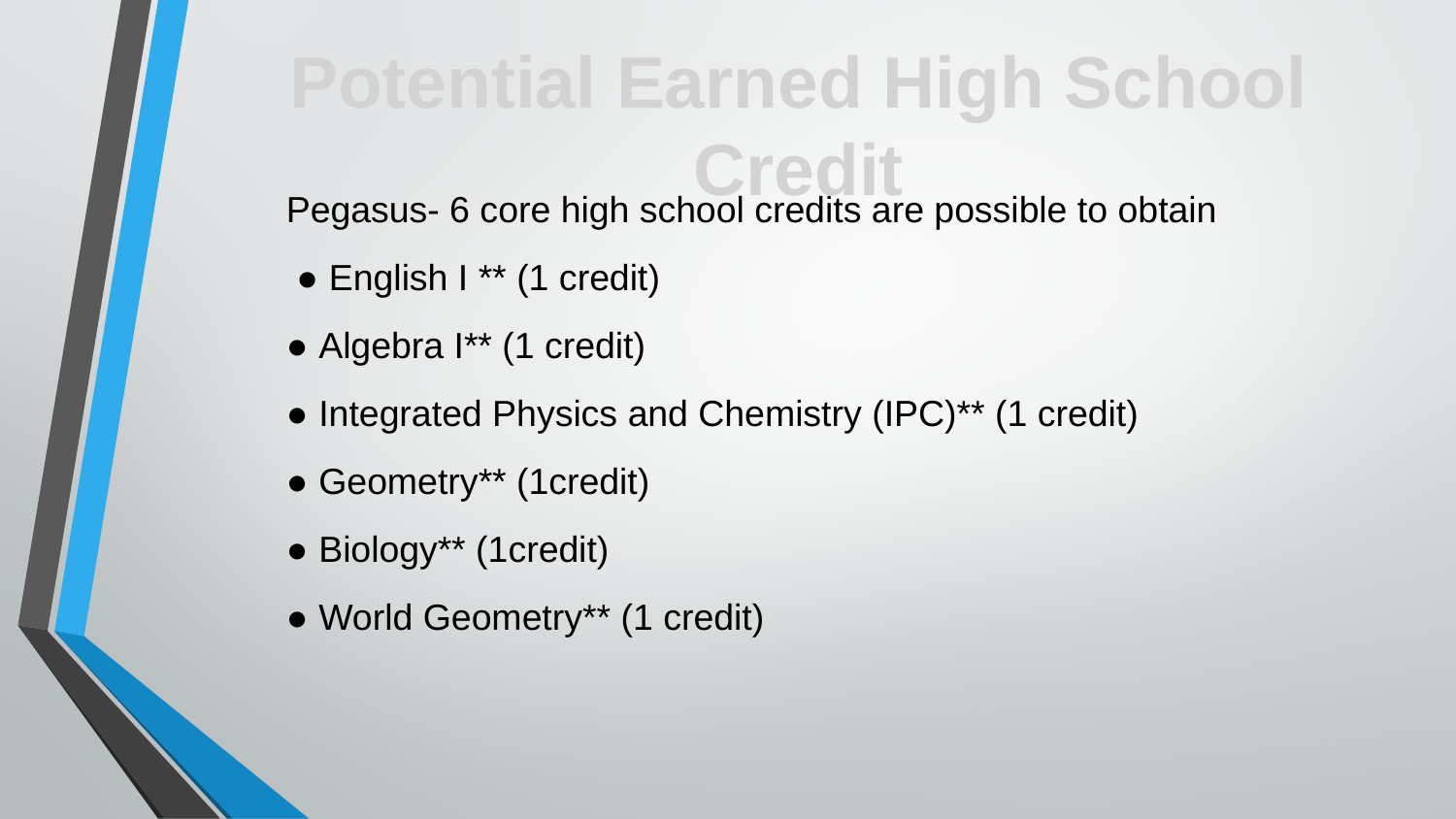

Potential Earned High School Credit
Pegasus- 6 core high school credits are possible to obtain
 ● English I ** (1 credit)
● Algebra I** (1 credit)
● Integrated Physics and Chemistry (IPC)** (1 credit)
● Geometry** (1credit)
● Biology** (1credit)
● World Geometry** (1 credit)